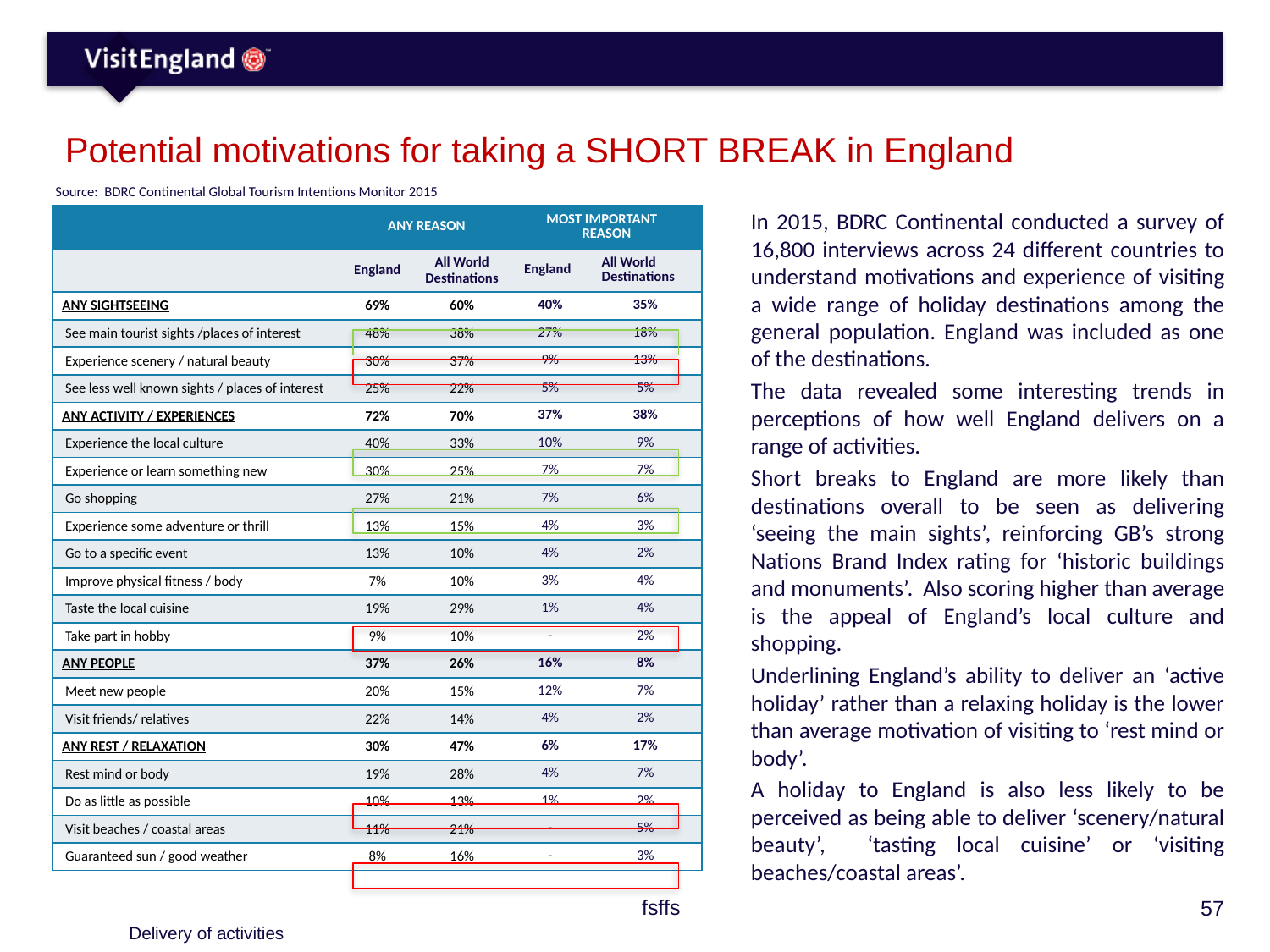

# Potential motivations for taking a SHORT BREAK in England
Source:  BDRC Continental Global Tourism Intentions Monitor 2015
In 2015, BDRC Continental conducted a survey of 16,800 interviews across 24 different countries to understand motivations and experience of visiting a wide range of holiday destinations among the general population. England was included as one of the destinations.
The data revealed some interesting trends in perceptions of how well England delivers on a range of activities.
Short breaks to England are more likely than destinations overall to be seen as delivering ‘seeing the main sights’, reinforcing GB’s strong Nations Brand Index rating for ‘historic buildings and monuments’.  Also scoring higher than average is the appeal of England’s local culture and shopping.
Underlining England’s ability to deliver an ‘active holiday’ rather than a relaxing holiday is the lower than average motivation of visiting to ‘rest mind or body’.
A holiday to England is also less likely to be perceived as being able to deliver ‘scenery/natural beauty’,  ‘tasting local cuisine’ or ‘visiting beaches/coastal areas’.

|  | ANY REASON |  | MOST IMPORTANT REASON |  |
| --- | --- | --- | --- | --- |
|  | England | All World Destinations | England | All World Destinations |
| ANY SIGHTSEEING | 69% | 60% | 40% | 35% |
| See main tourist sights /places of interest | 48% | 38% | 27% | 18% |
| Experience scenery / natural beauty | 30% | 37% | 9% | 13% |
| See less well known sights / places of interest | 25% | 22% | 5% | 5% |
| ANY ACTIVITY / EXPERIENCES | 72% | 70% | 37% | 38% |
| Experience the local culture | 40% | 33% | 10% | 9% |
| Experience or learn something new | 30% | 25% | 7% | 7% |
| Go shopping | 27% | 21% | 7% | 6% |
| Experience some adventure or thrill | 13% | 15% | 4% | 3% |
| Go to a specific event | 13% | 10% | 4% | 2% |
| Improve physical fitness / body | 7% | 10% | 3% | 4% |
| Taste the local cuisine | 19% | 29% | 1% | 4% |
| Take part in hobby | 9% | 10% | - | 2% |
| ANY PEOPLE | 37% | 26% | 16% | 8% |
| Meet new people | 20% | 15% | 12% | 7% |
| Visit friends/ relatives | 22% | 14% | 4% | 2% |
| ANY REST / RELAXATION | 30% | 47% | 6% | 17% |
| Rest mind or body | 19% | 28% | 4% | 7% |
| Do as little as possible | 10% | 13% | 1% | 2% |
| Visit beaches / coastal areas | 11% | 21% | - | 5% |
| Guaranteed sun / good weather | 8% | 16% | - | 3% |

fsffs

Delivery of activities